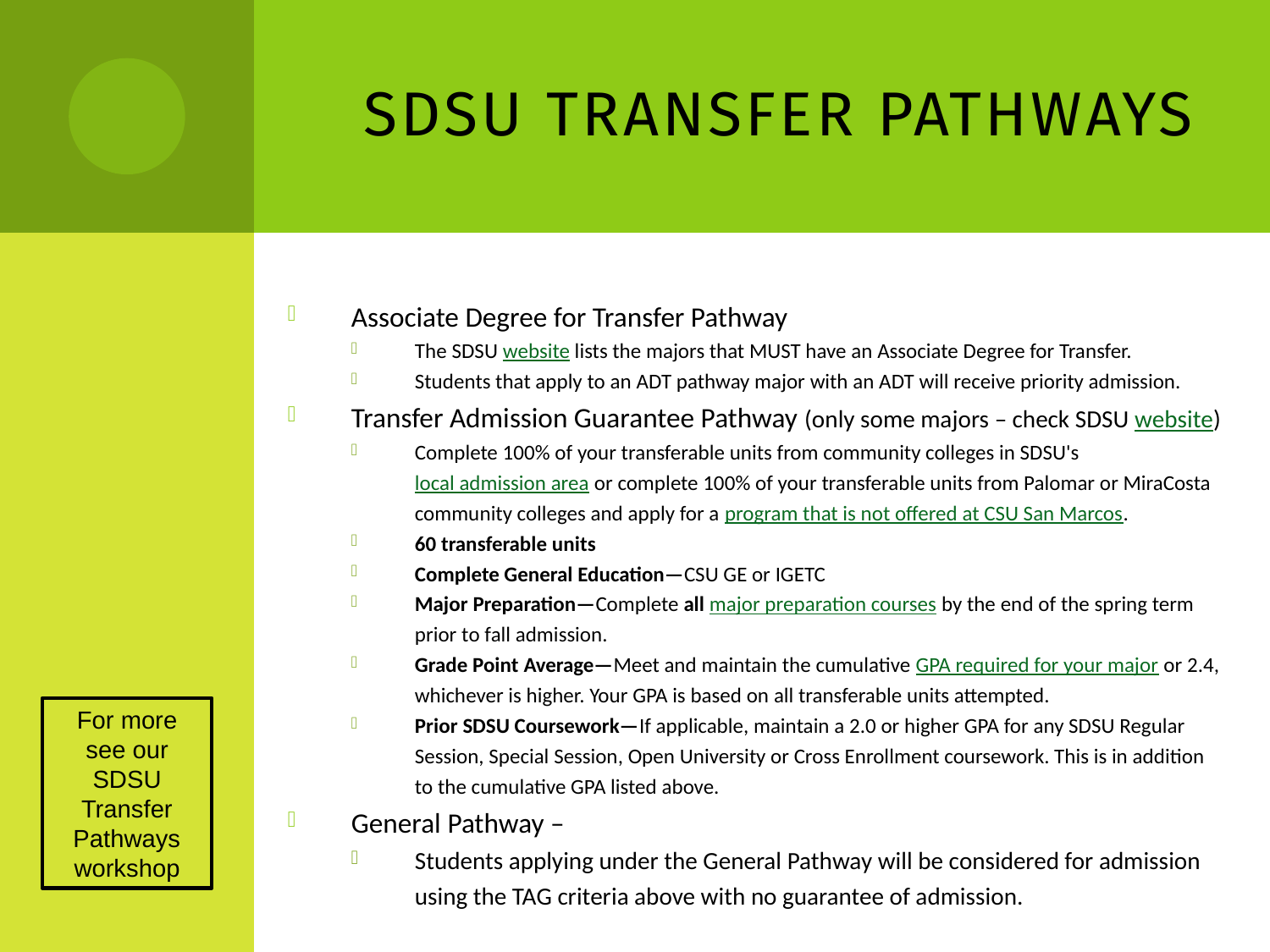

# SDSU Transfer Pathways
Associate Degree for Transfer Pathway
The SDSU website lists the majors that MUST have an Associate Degree for Transfer.
Students that apply to an ADT pathway major with an ADT will receive priority admission.
Transfer Admission Guarantee Pathway (only some majors – check SDSU website)
Complete 100% of your transferable units from community colleges in SDSU's local admission area or complete 100% of your transferable units from Palomar or MiraCosta community colleges and apply for a program that is not offered at CSU San Marcos.
60 transferable units
Complete General Education—CSU GE or IGETC
Major Preparation—Complete all major preparation courses by the end of the spring term prior to fall admission.
Grade Point Average—Meet and maintain the cumulative GPA required for your major or 2.4, whichever is higher. Your GPA is based on all transferable units attempted.
Prior SDSU Coursework—If applicable, maintain a 2.0 or higher GPA for any SDSU Regular Session, Special Session, Open University or Cross Enrollment coursework. This is in addition to the cumulative GPA listed above.
General Pathway –
Students applying under the General Pathway will be considered for admission using the TAG criteria above with no guarantee of admission.

For more see our SDSU Transfer Pathways workshop